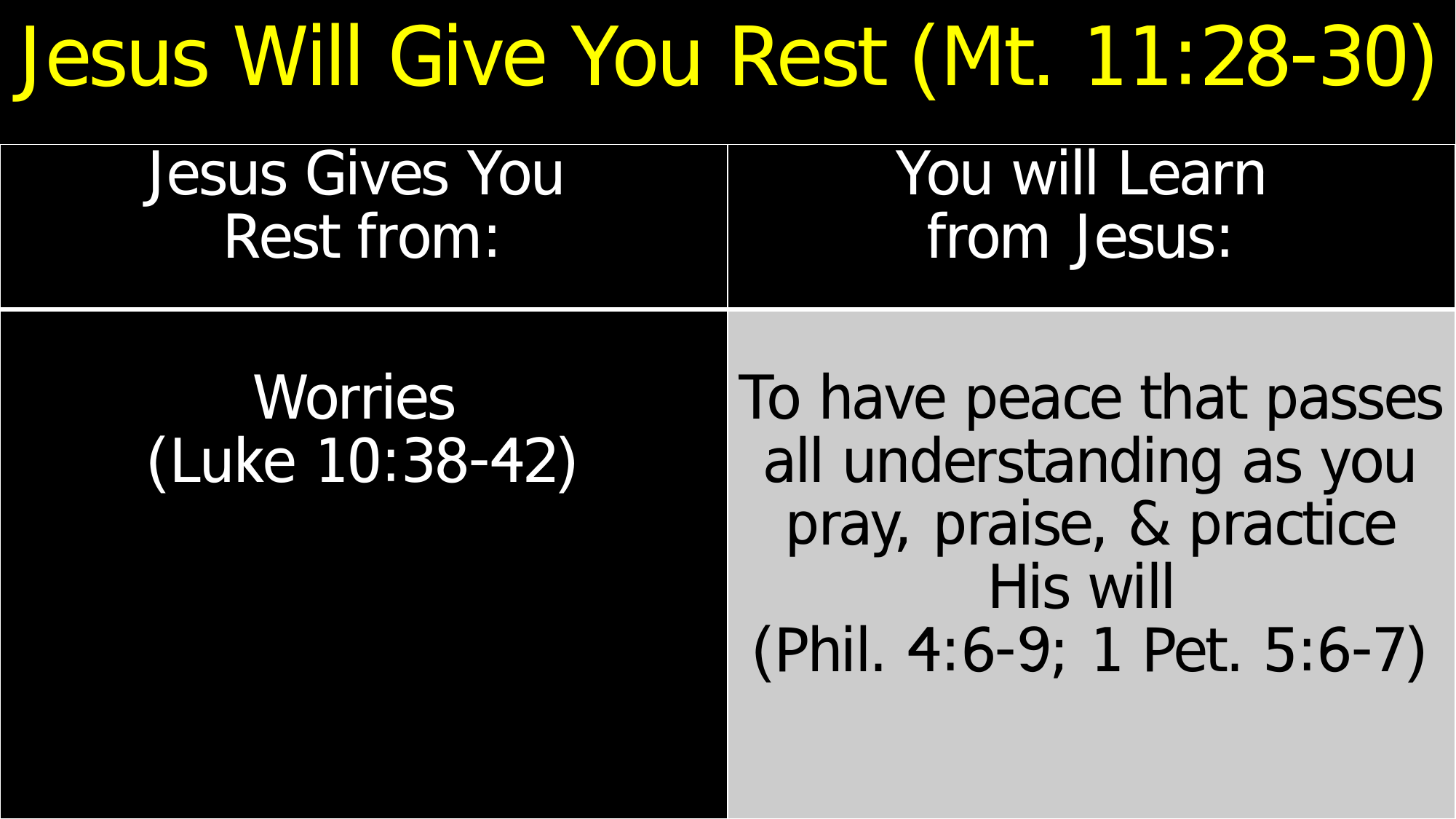

# Jesus Will Give You Rest (Mt. 11:28-30)
| Jesus Gives You Rest from: | You will Learn from Jesus: |
| --- | --- |
| Worries (Luke 10:38-42) | To have peace that passes all understanding as you pray, praise, & practice His will (Phil. 4:6-9; 1 Pet. 5:6-7) |